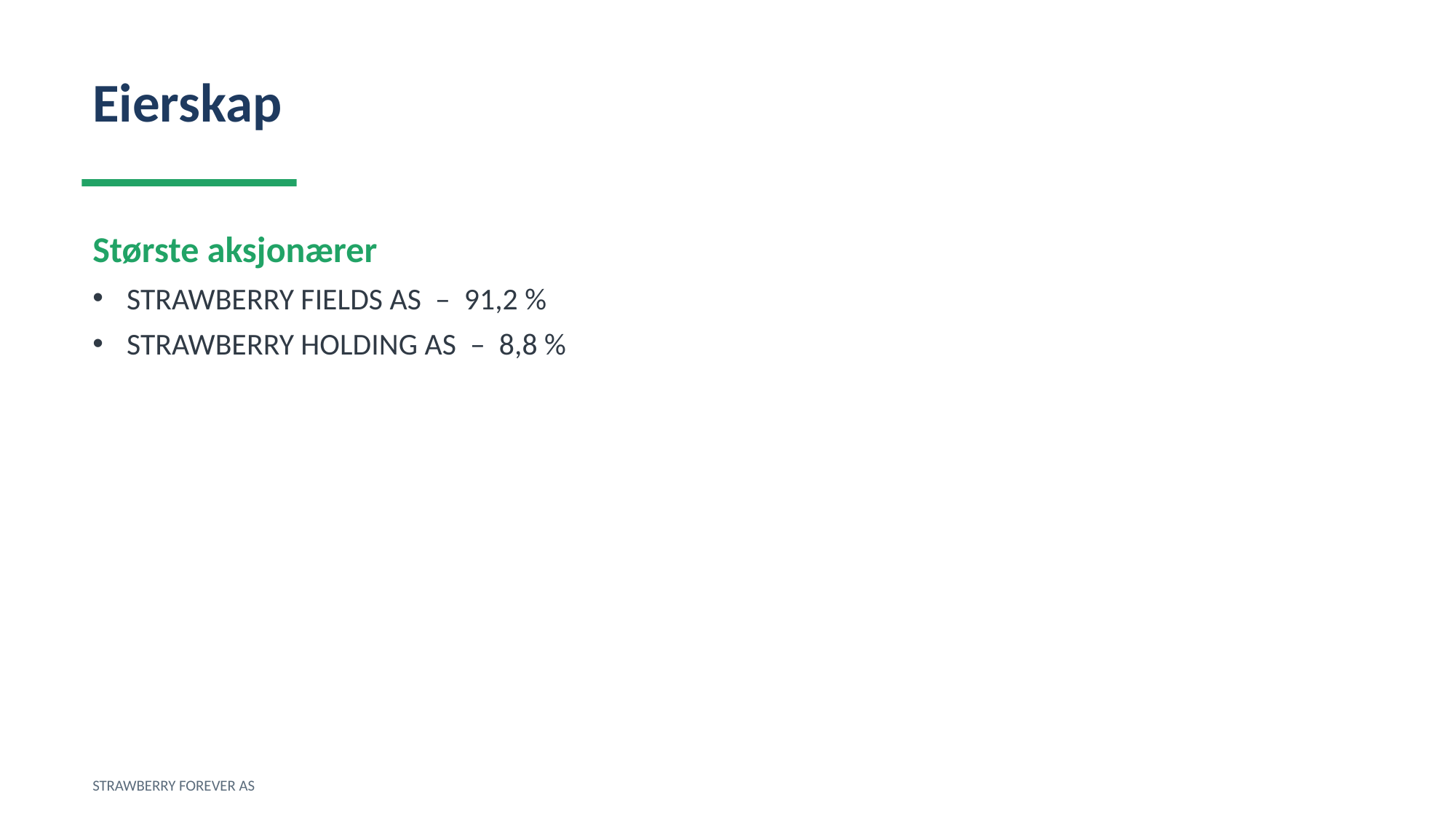

Eierskap

Største aksjonærer
STRAWBERRY FIELDS AS  –  91,2 %
STRAWBERRY HOLDING AS  –  8,8 %
STRAWBERRY FOREVER AS